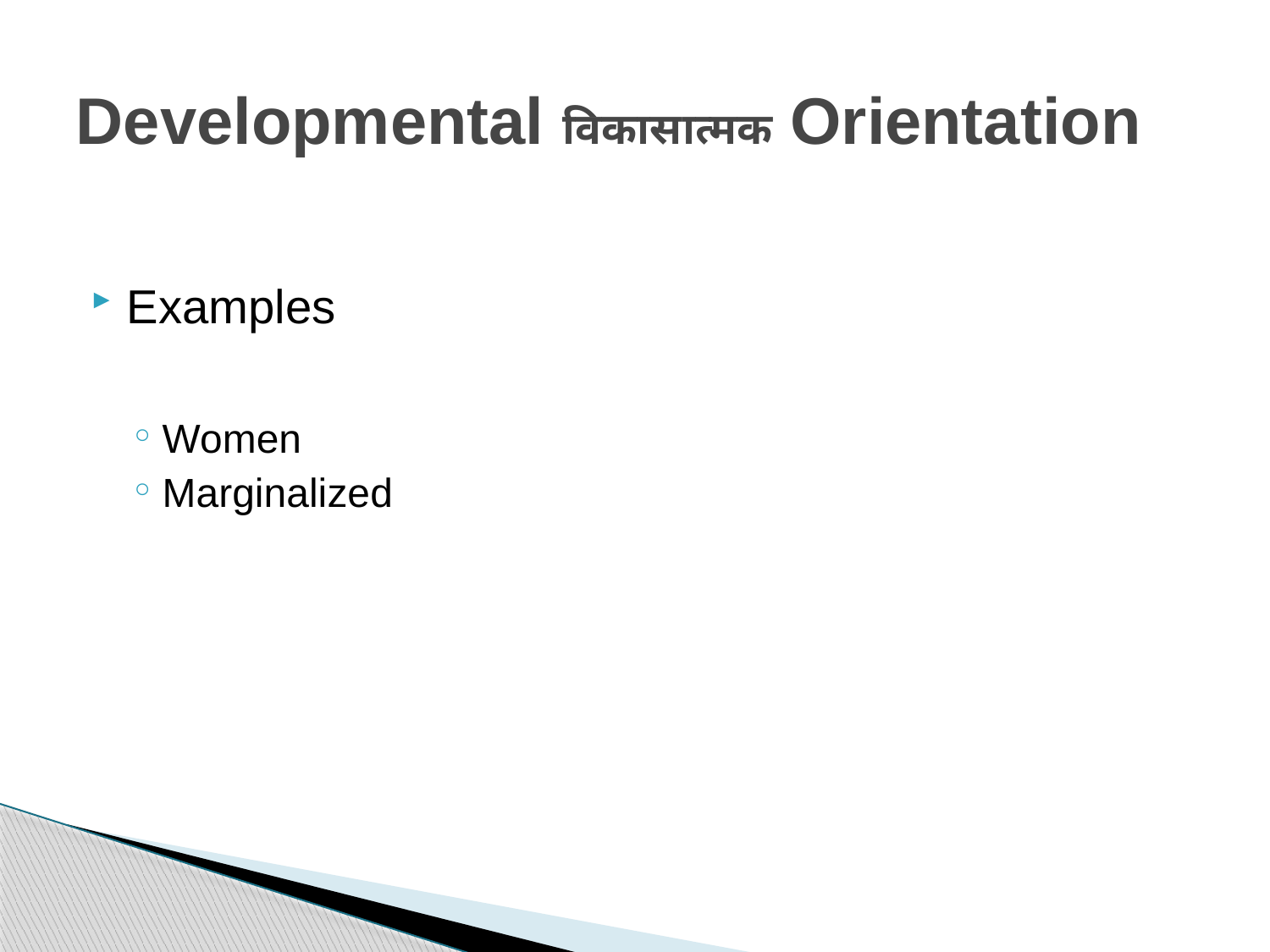

# Developmental विकासात्मक Orientation

Examples

Women
Marginalized